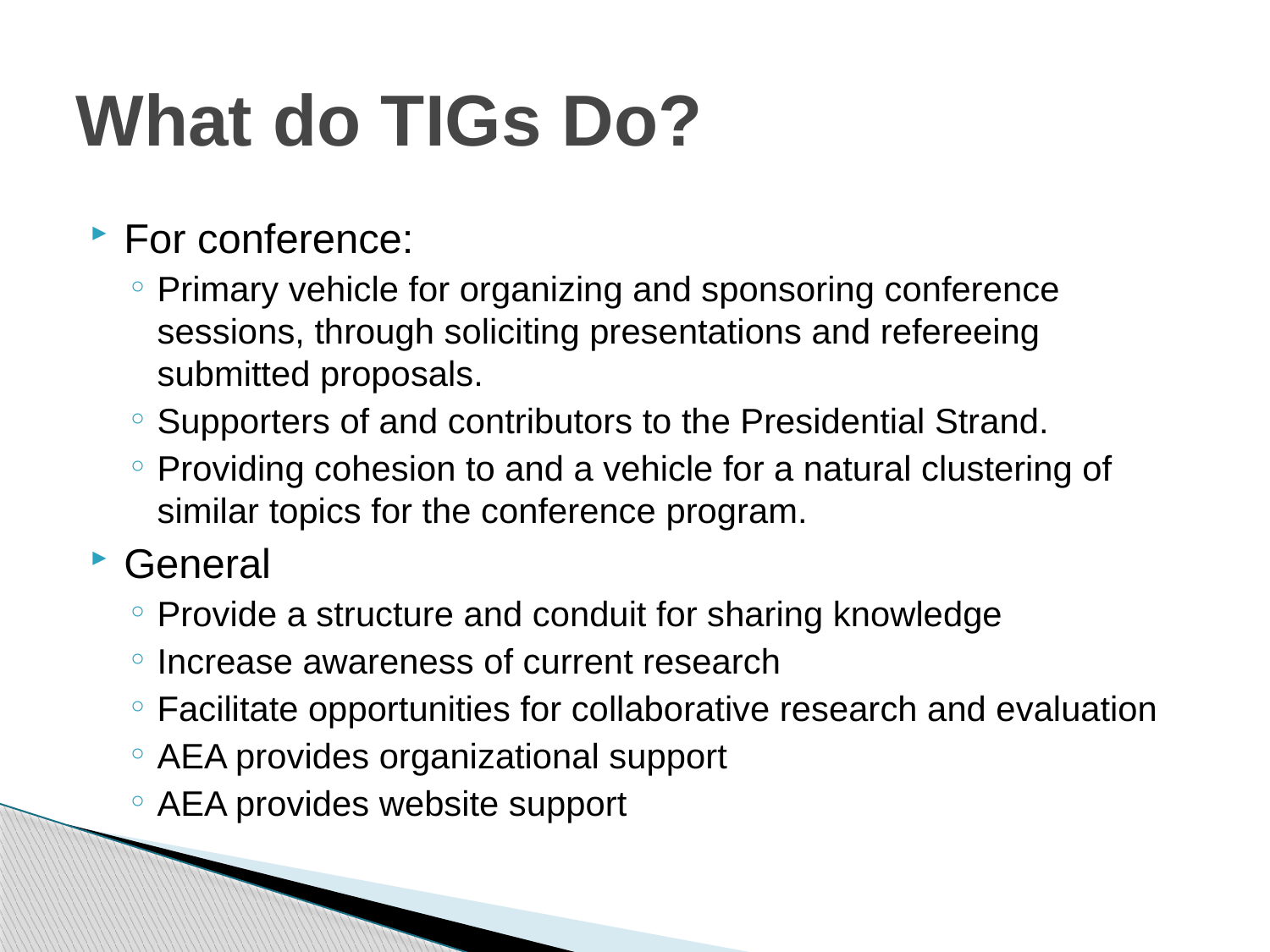

# What do TIGs Do?
For conference:
Primary vehicle for organizing and sponsoring conference sessions, through soliciting presentations and refereeing submitted proposals.
Supporters of and contributors to the Presidential Strand.
Providing cohesion to and a vehicle for a natural clustering of similar topics for the conference program.
General
Provide a structure and conduit for sharing knowledge
Increase awareness of current research
Facilitate opportunities for collaborative research and evaluation
AEA provides organizational support
AEA provides website support